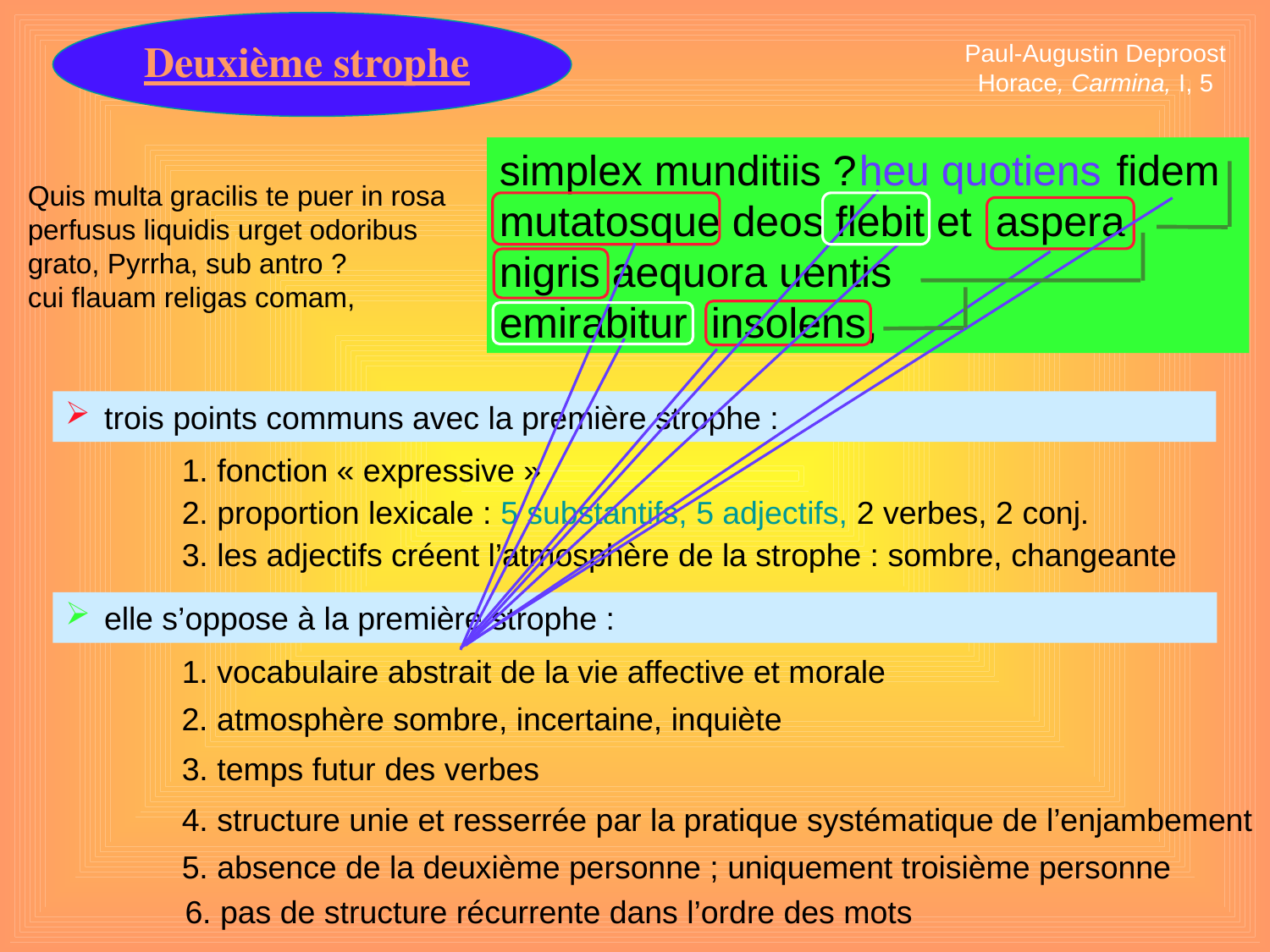

Paul-Augustin Deproost
Horace, Carmina, I, 5
# Deuxième strophe
simplex munditiis ?                      fidem
mutatosque deos flebit et  aspera
nigris aequora uentis
emirabitur  insolens,
heu quotiens

Quis multa gracilis te puer in rosa
perfusus liquidis urget odoribus
grato, Pyrrha, sub antro ?
cui flauam religas comam,

 trois points communs avec la première strophe :
1. fonction « expressive »
2. proportion lexicale : 5 substantifs, 5 adjectifs, 2 verbes, 2 conj.
3. les adjectifs créent l’atmosphère de la strophe : sombre, changeante
 elle s’oppose à la première strophe :
1. vocabulaire abstrait de la vie affective et morale
2. atmosphère sombre, incertaine, inquiète
3. temps futur des verbes
4. structure unie et resserrée par la pratique systématique de l’enjambement
5. absence de la deuxième personne ; uniquement troisième personne
6. pas de structure récurrente dans l’ordre des mots